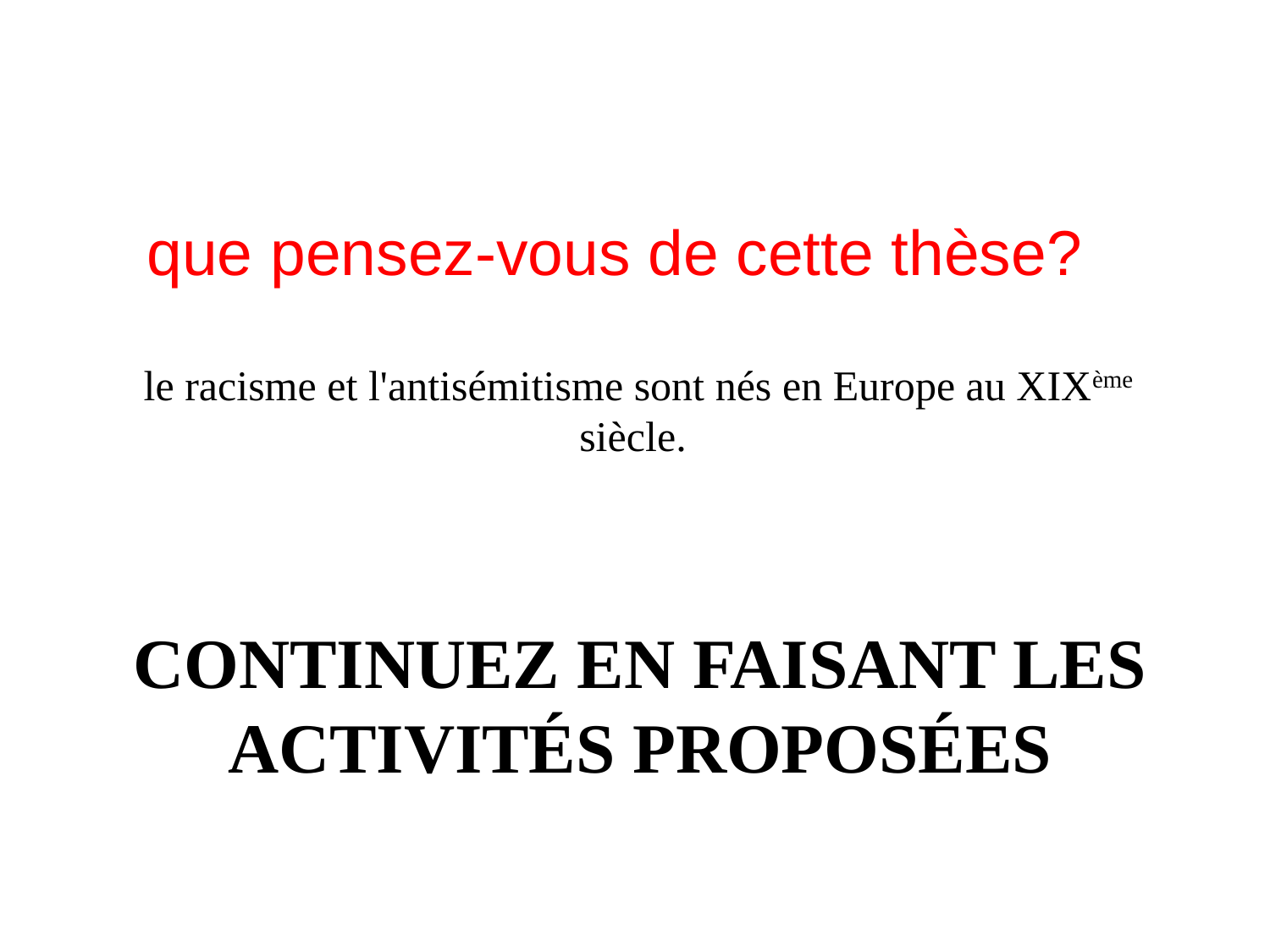

que pensez-vous de cette thèse?
le racisme et l'antisémitisme sont nés en Europe au XIXème siècle.
# continuez en faisant les activités proposées